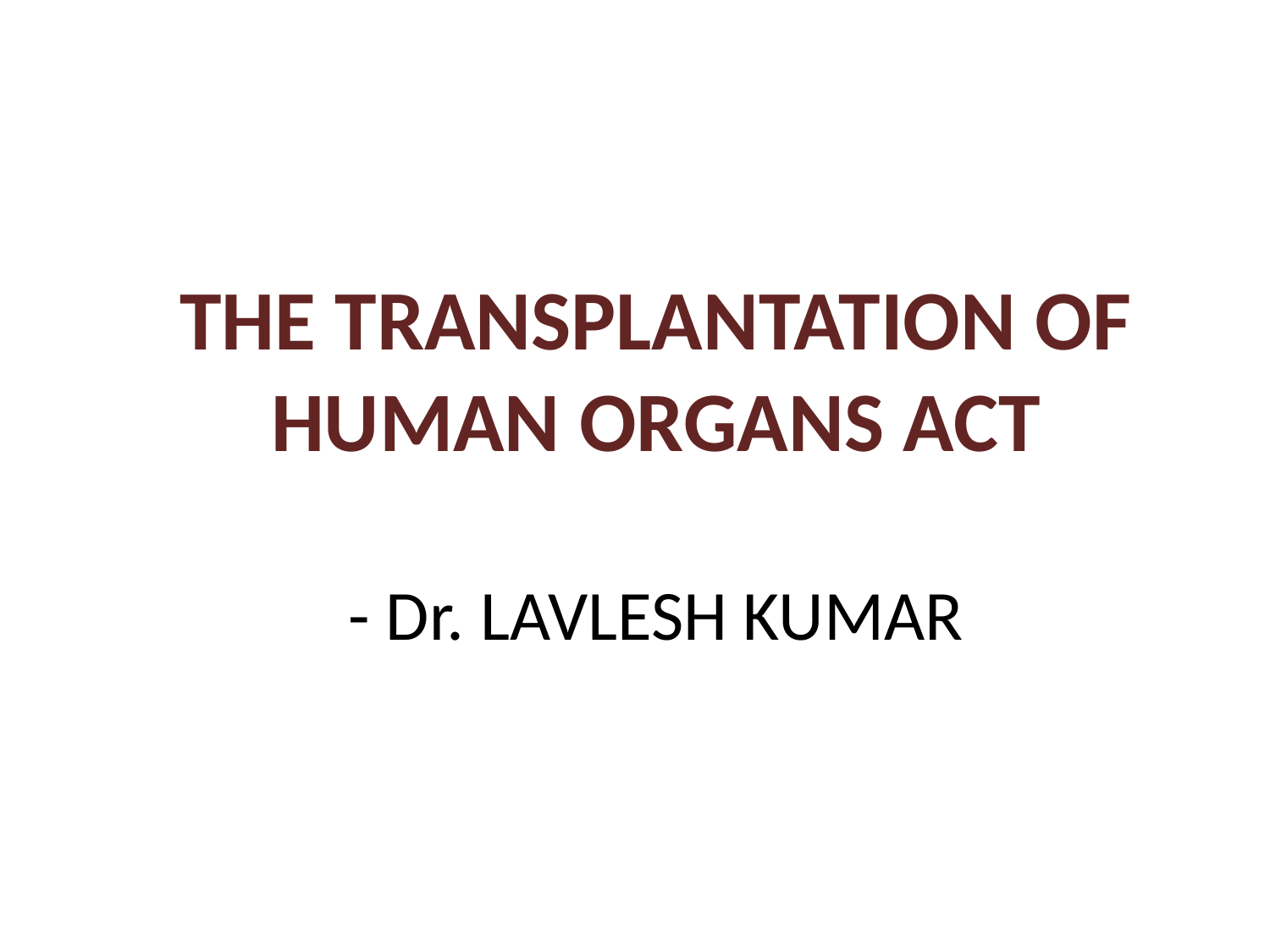

# THE TRANSPLANTATION OF HUMAN ORGANS ACT - Dr. LAVLESH KUMAR